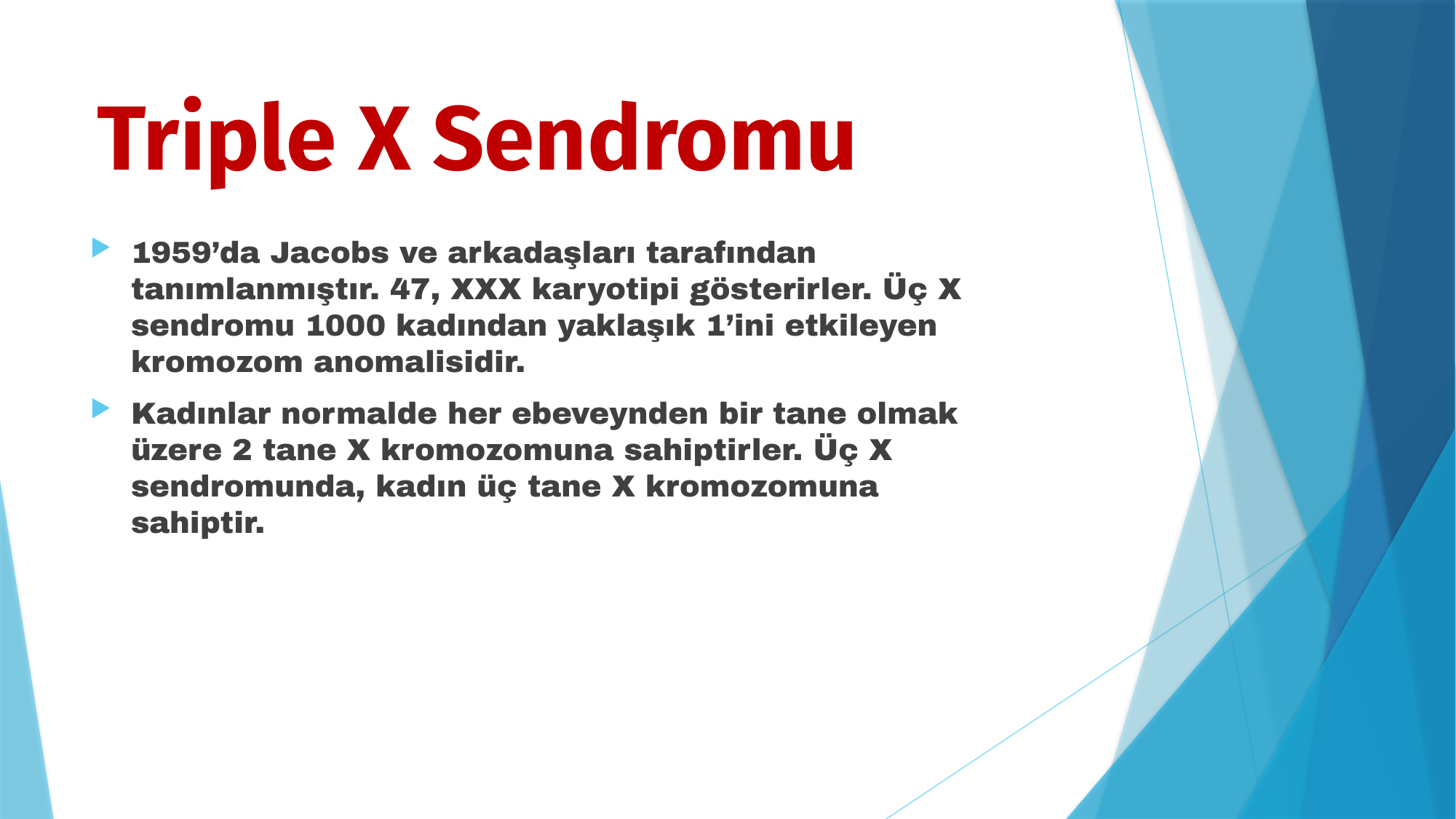

# Triple X Sendromu

1959’da Jacobs ve arkadaşları tarafından tanımlanmıştır. 47, XXX karyotipi gösterirler. Üç X sendromu 1000 kadından yaklaşık 1’ini etkileyen kromozom anomalisidir.
Kadınlar normalde her ebeveynden bir tane olmak üzere 2 tane X kromozomuna sahiptirler. Üç X sendromunda, kadın üç tane X kromozomuna sahiptir.